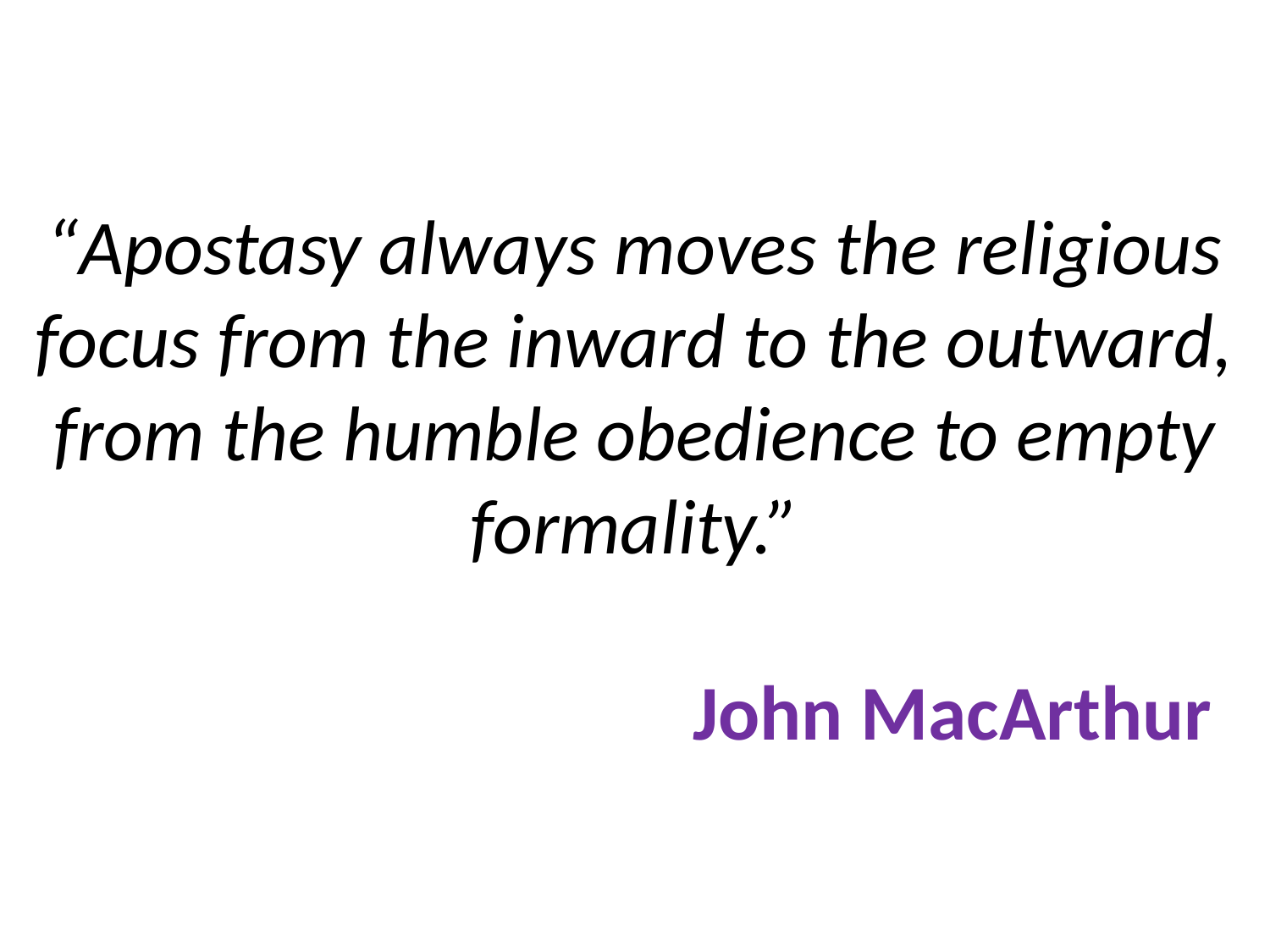

# “Apostasy always moves the religious focus from the inward to the outward, from the humble obedience to empty formality.” John MacArthur